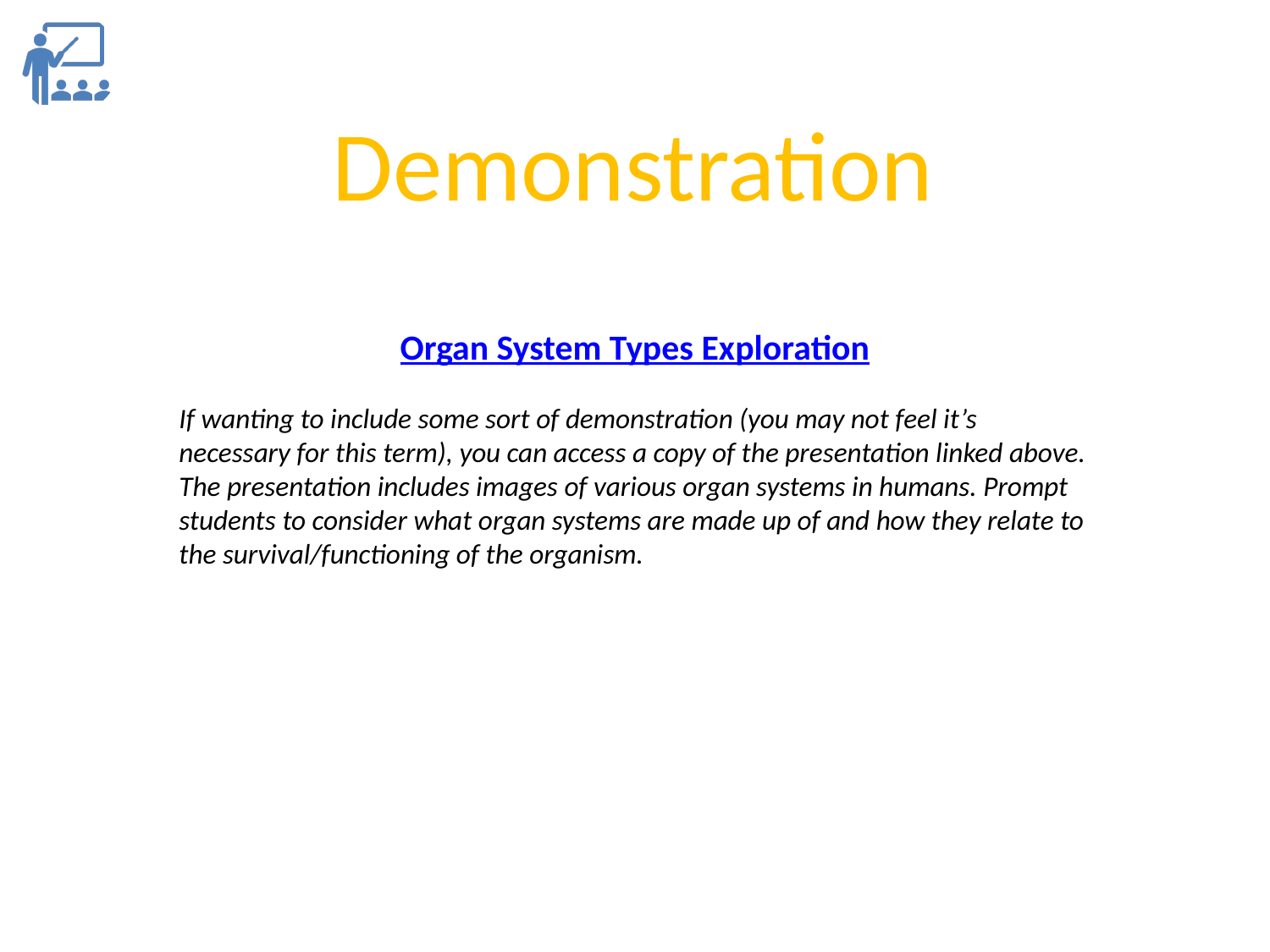

Demonstration
Organ System Types Exploration

If wanting to include some sort of demonstration (you may not feel it’s necessary for this term), you can access a copy of the presentation linked above. The presentation includes images of various organ systems in humans. Prompt students to consider what organ systems are made up of and how they relate to the survival/functioning of the organism.